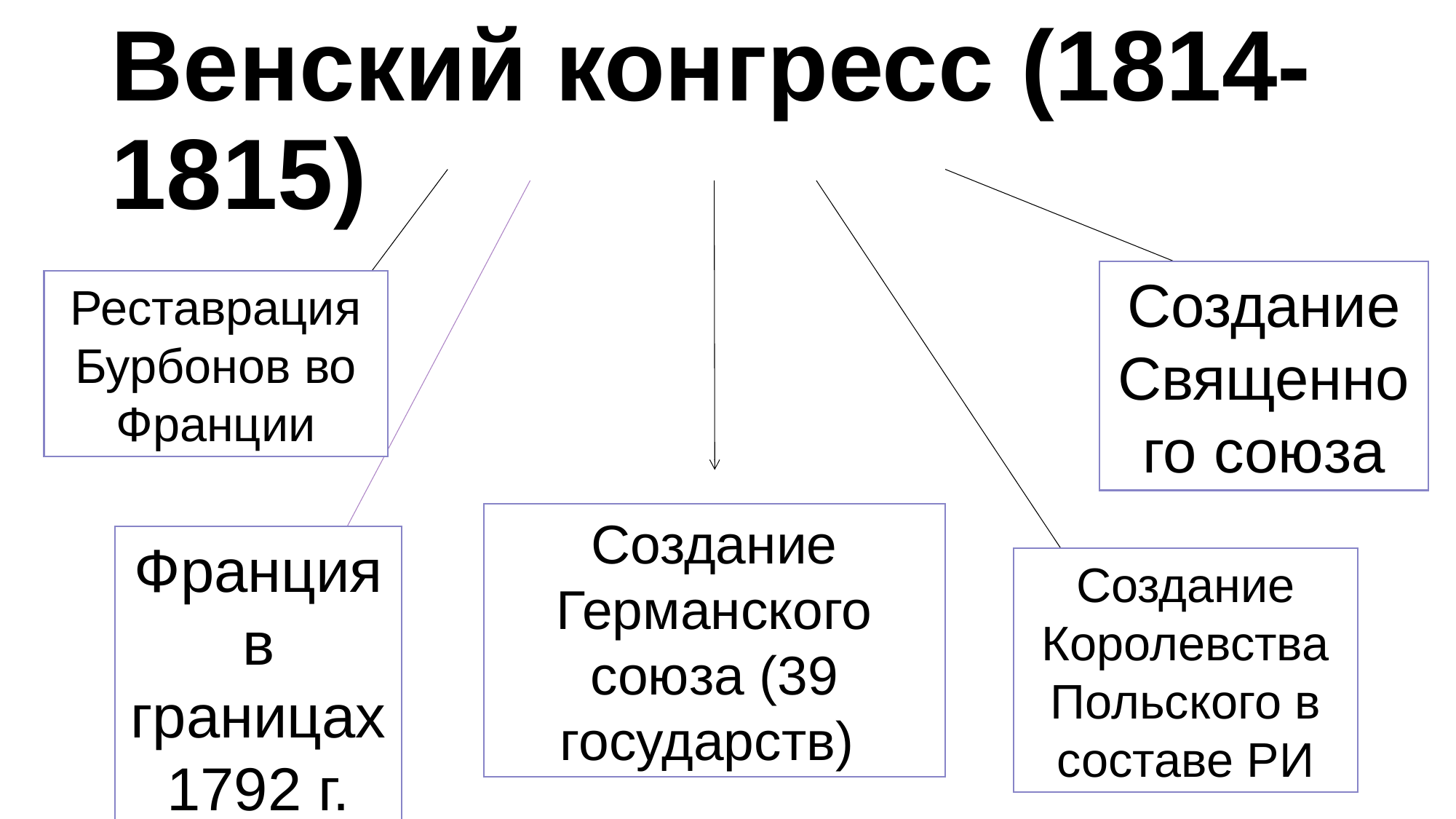

# Венский конгресс (1814-1815)
Создание Священного союза
Реставрация Бурбонов во Франции
Создание Германского союза (39 государств)
Франция в границах 1792 г.
Создание Королевства Польского в составе РИ